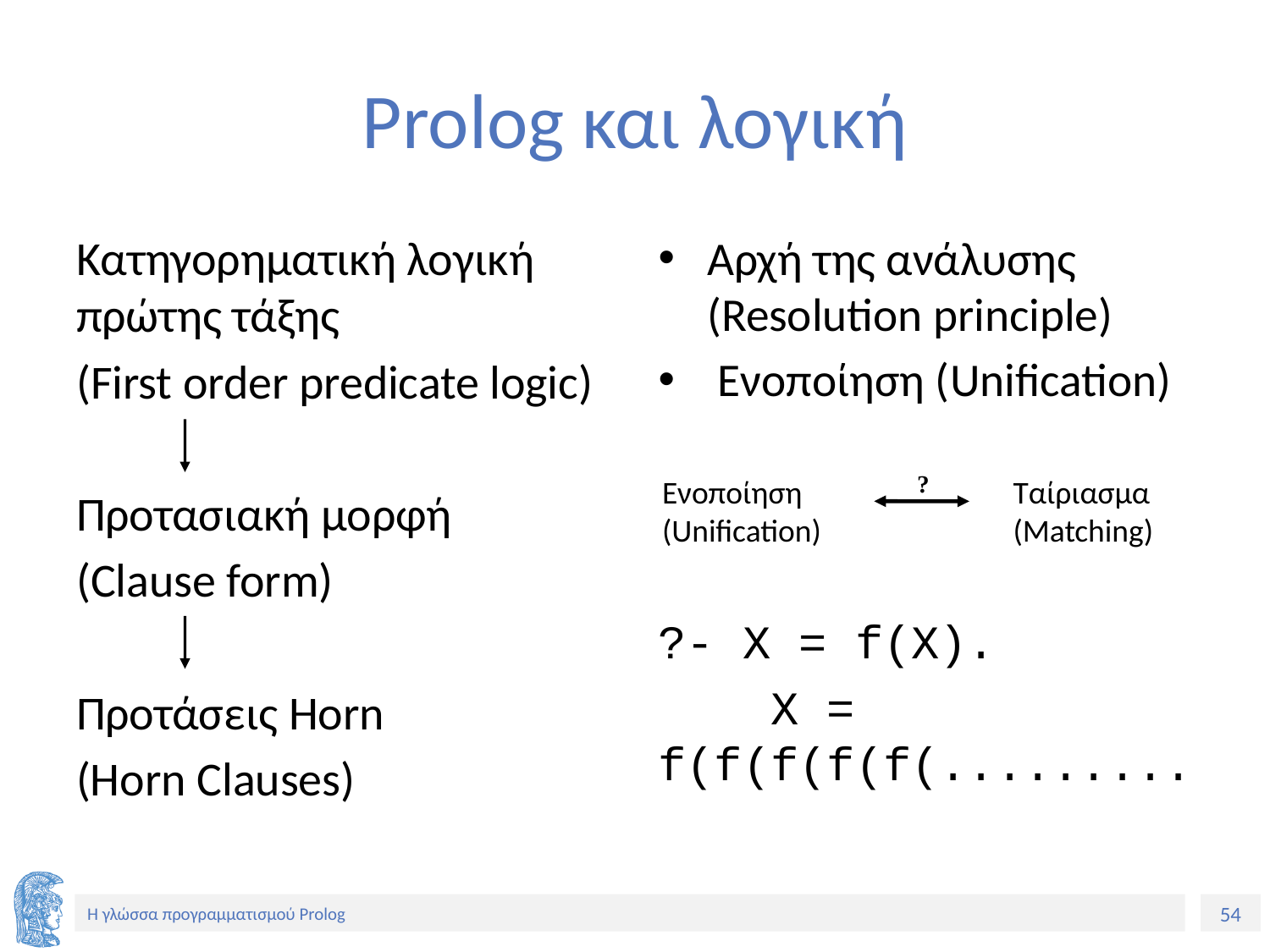

# Prolog και λογική
Κατηγορηματική λογική πρώτης τάξης
(First order predicate logic)

Προτασιακή μορφή
(Clause form)

Προτάσεις Horn
(Horn Clauses)

Αρχή της ανάλυσης (Resolution principle)
 Ενοποίηση (Unification)

?- X = f(X).
    X = f(f(f(f(f(.........

?
Ενοποίηση
(Unification)
Ταίριασμα
(Matching)